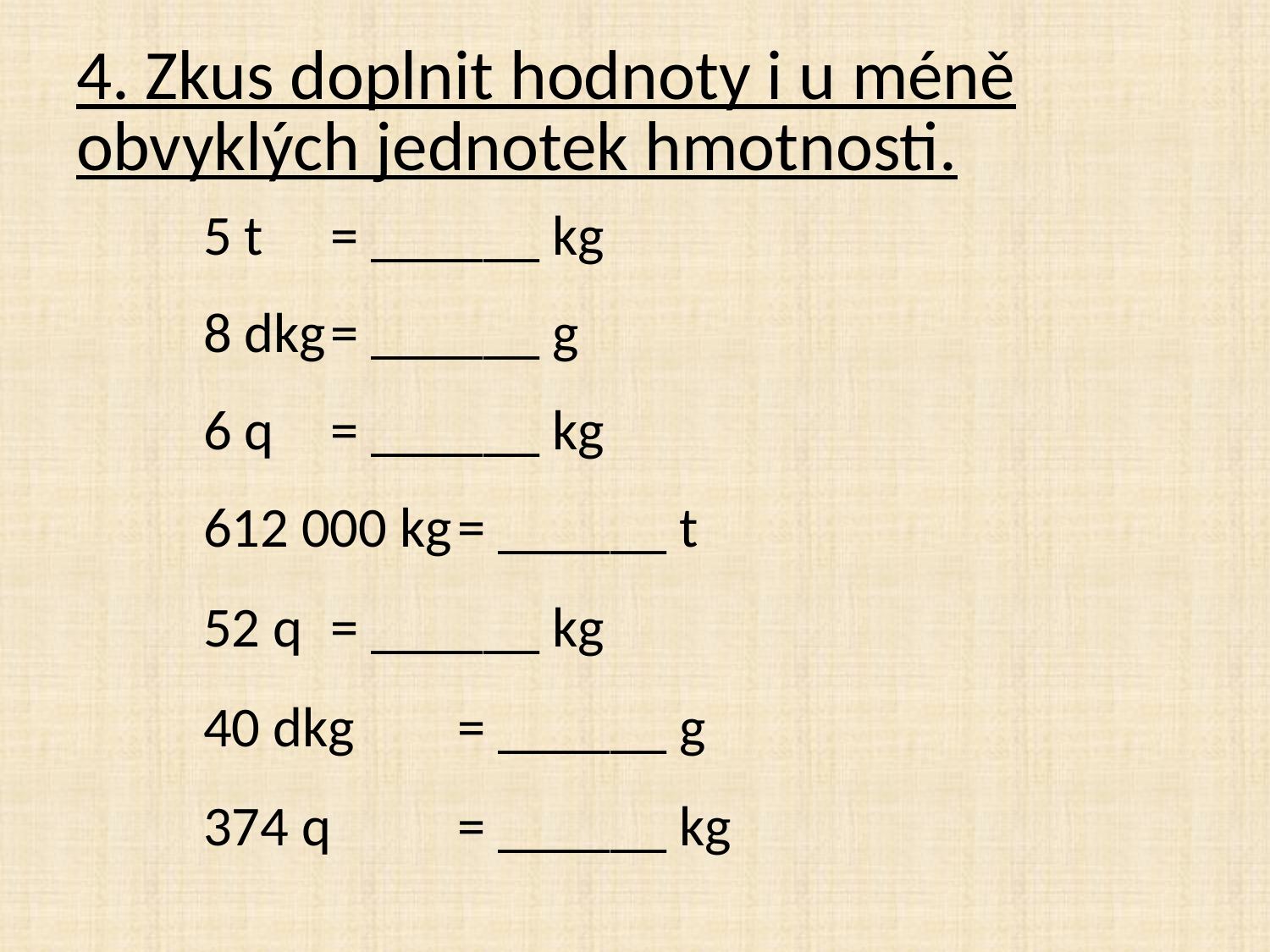

# 4. Zkus doplnit hodnoty i u méně obvyklých jednotek hmotnosti.
	5 t	= ______ kg

	8 dkg	= ______ g

	6 q	= ______ kg

	612 000 kg	= ______ t

	52 q	= ______ kg

	40 dkg	= ______ g

	374 q	= ______ kg